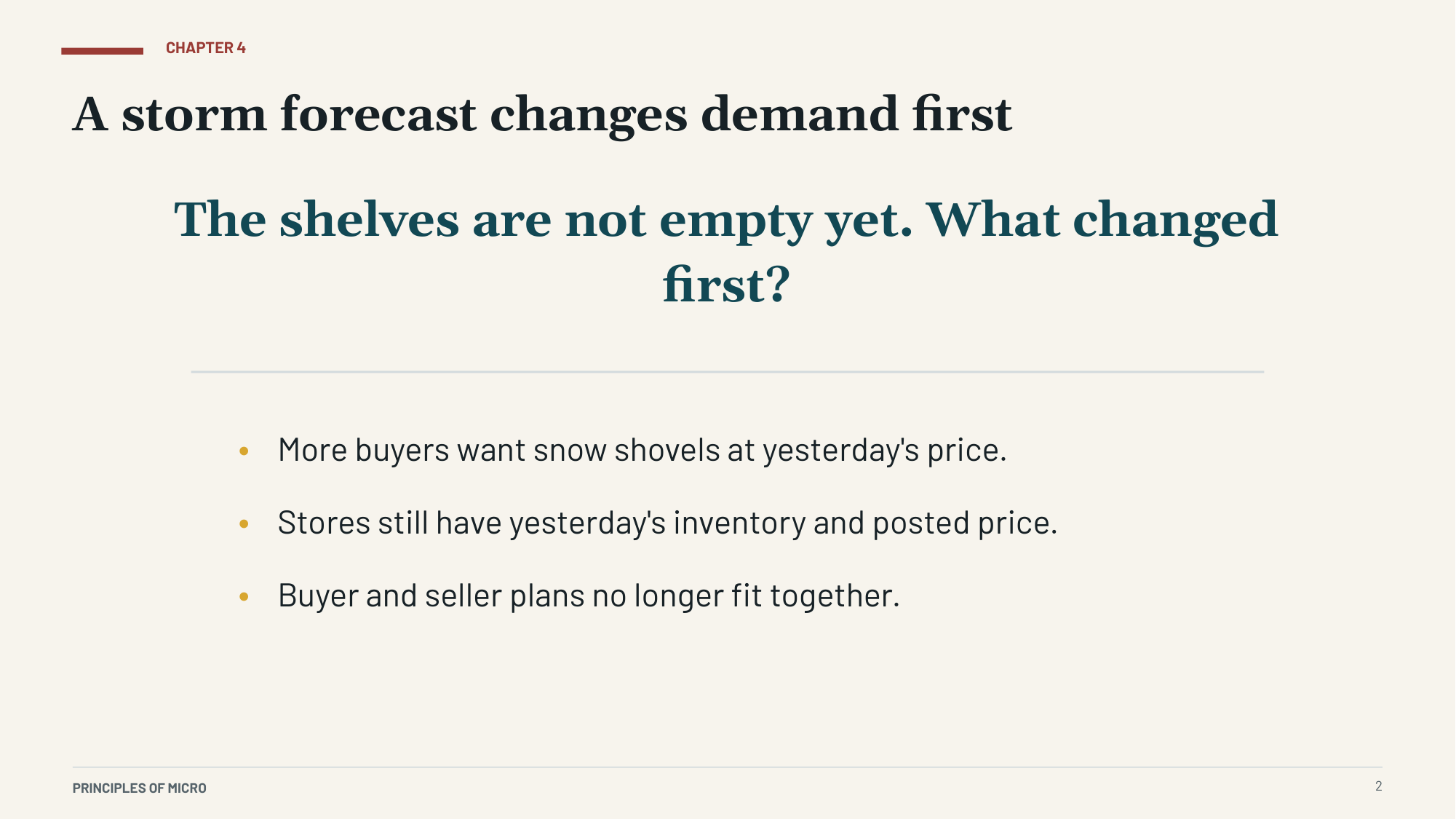

CHAPTER 4

A storm forecast changes demand first
The shelves are not empty yet. What changed first?

•
More buyers want snow shovels at yesterday's price.
•
Stores still have yesterday's inventory and posted price.
•
Buyer and seller plans no longer fit together.

2
PRINCIPLES OF MICRO